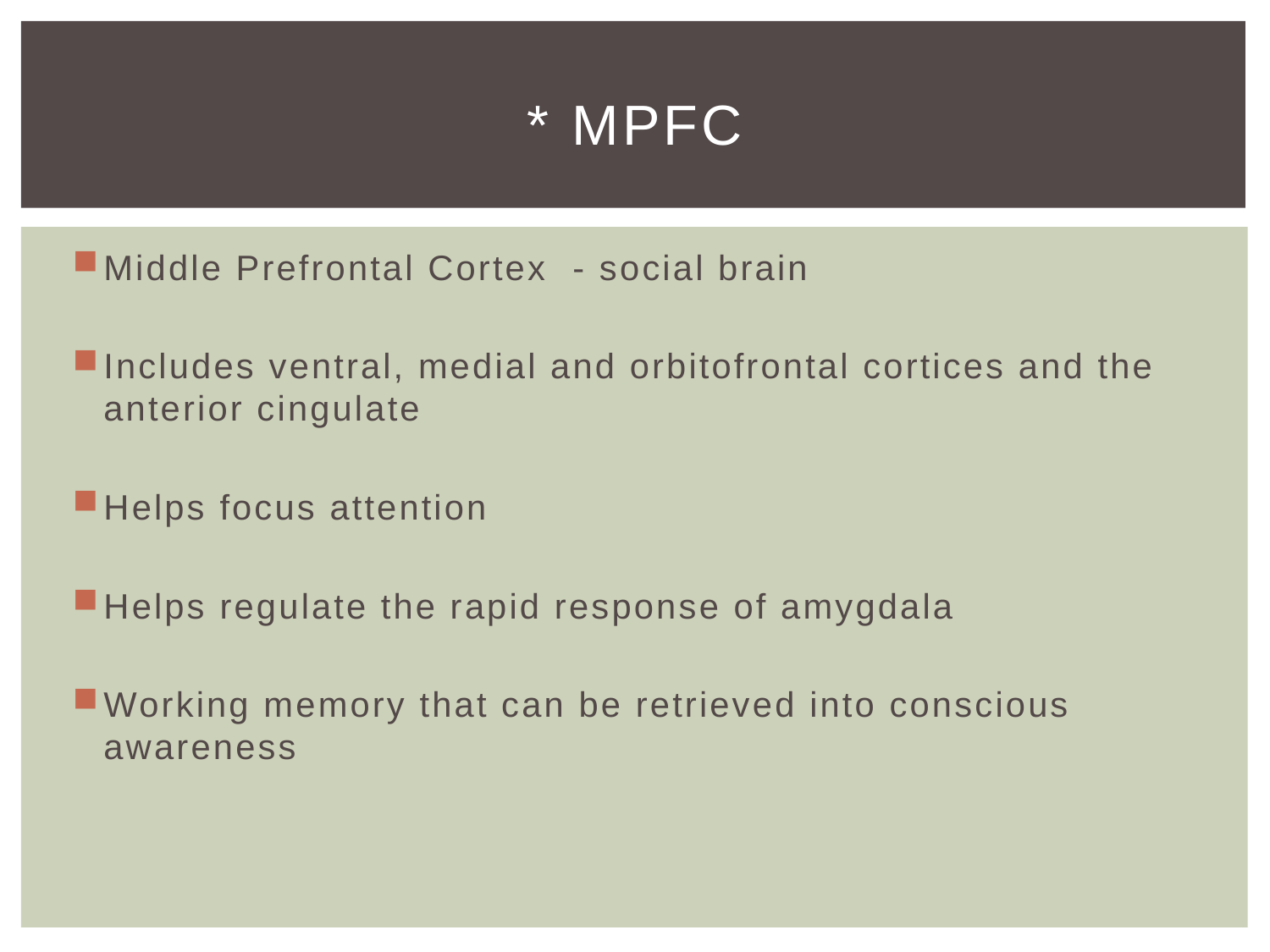

# * MPFC
Middle Prefrontal Cortex  - social brain

Includes ventral, medial and orbitofrontal cortices and the anterior cingulate

Helps focus attention

Helps regulate the rapid response of amygdala

Working memory that can be retrieved into conscious awareness